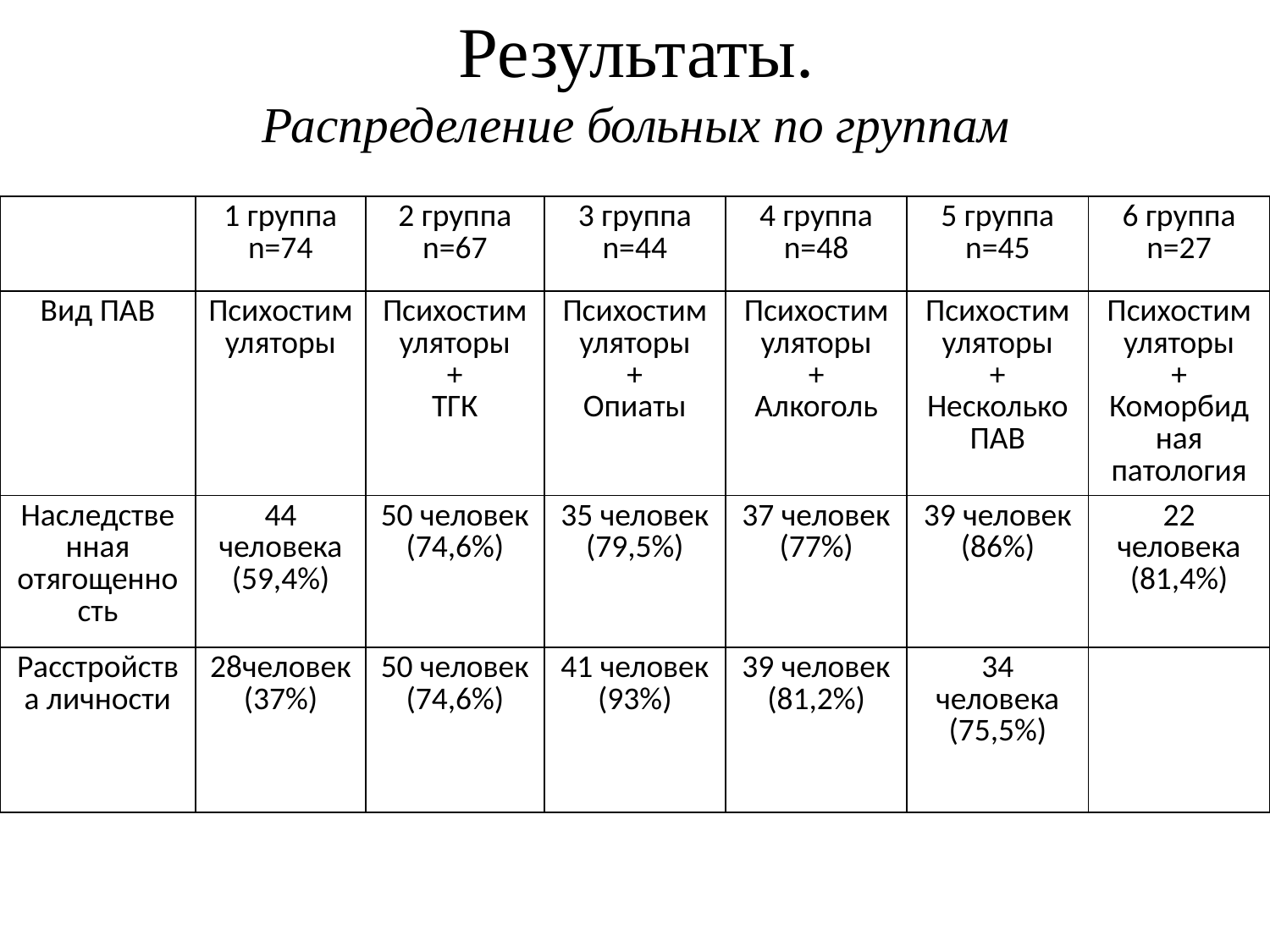

# Результаты. Распределение больных по группам
|  | 1 группа n=74 | 2 группа n=67 | 3 группа n=44 | 4 группа n=48 | 5 группа n=45 | 6 группа n=27 |
| --- | --- | --- | --- | --- | --- | --- |
| Вид ПАВ | Психостимуляторы | Психостимуляторы + ТГК | Психостимуляторы + Опиаты | Психостимуляторы + Алкоголь | Психостимуляторы + Несколько ПАВ | Психостимуляторы + Коморбидная патология |
| Наследственная отягощенность | 44 человека (59,4%) | 50 человек (74,6%) | 35 человек (79,5%) | 37 человек (77%) | 39 человек (86%) | 22 человека (81,4%) |
| Расстройства личности | 28человек (37%) | 50 человек (74,6%) | 41 человек (93%) | 39 человек (81,2%) | 34 человека (75,5%) |  |